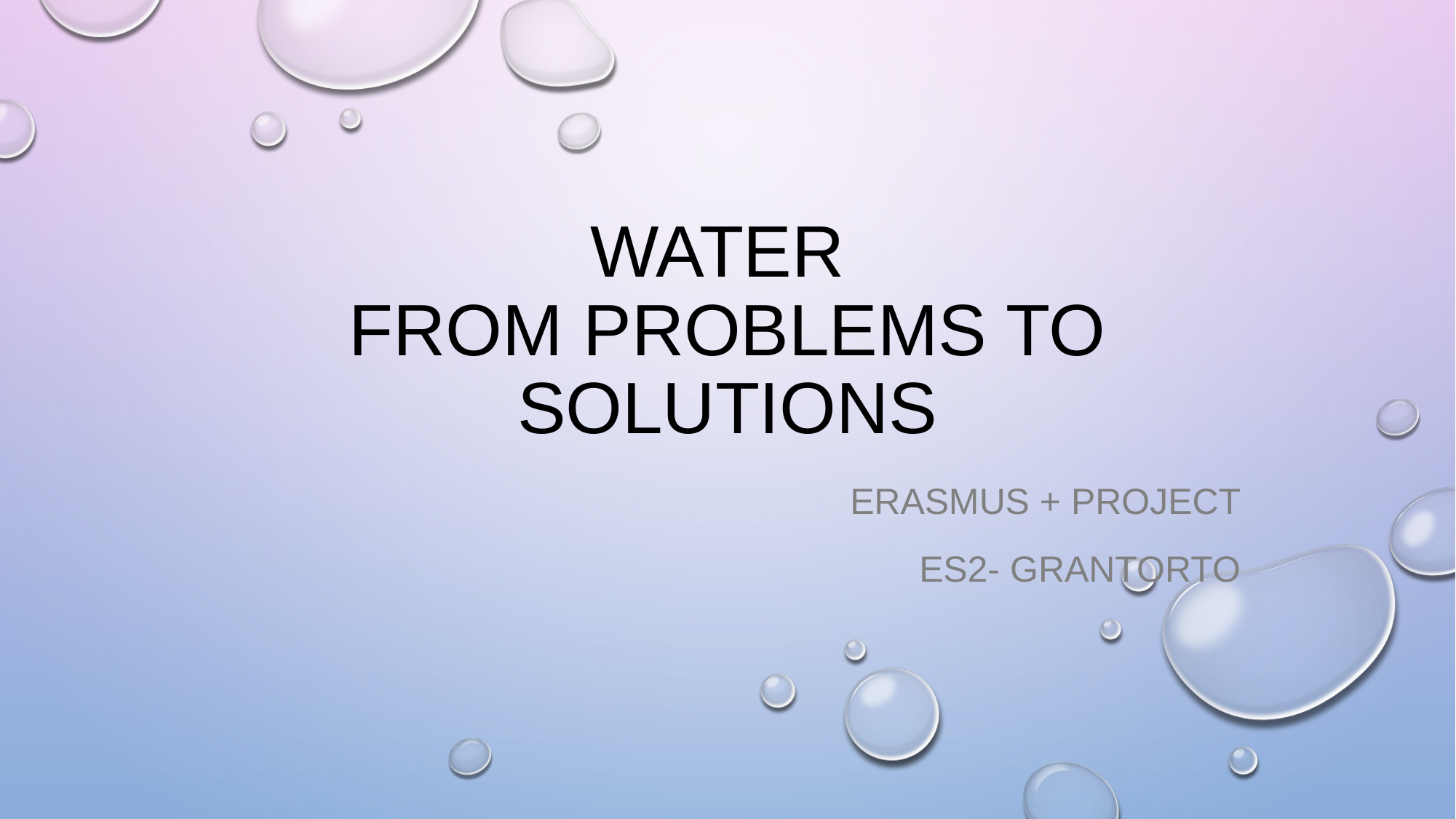

# WATER FROM PROBLEMS TO SOLUTIONS
 ERASMUS + PROJECT
eS2- Grantorto